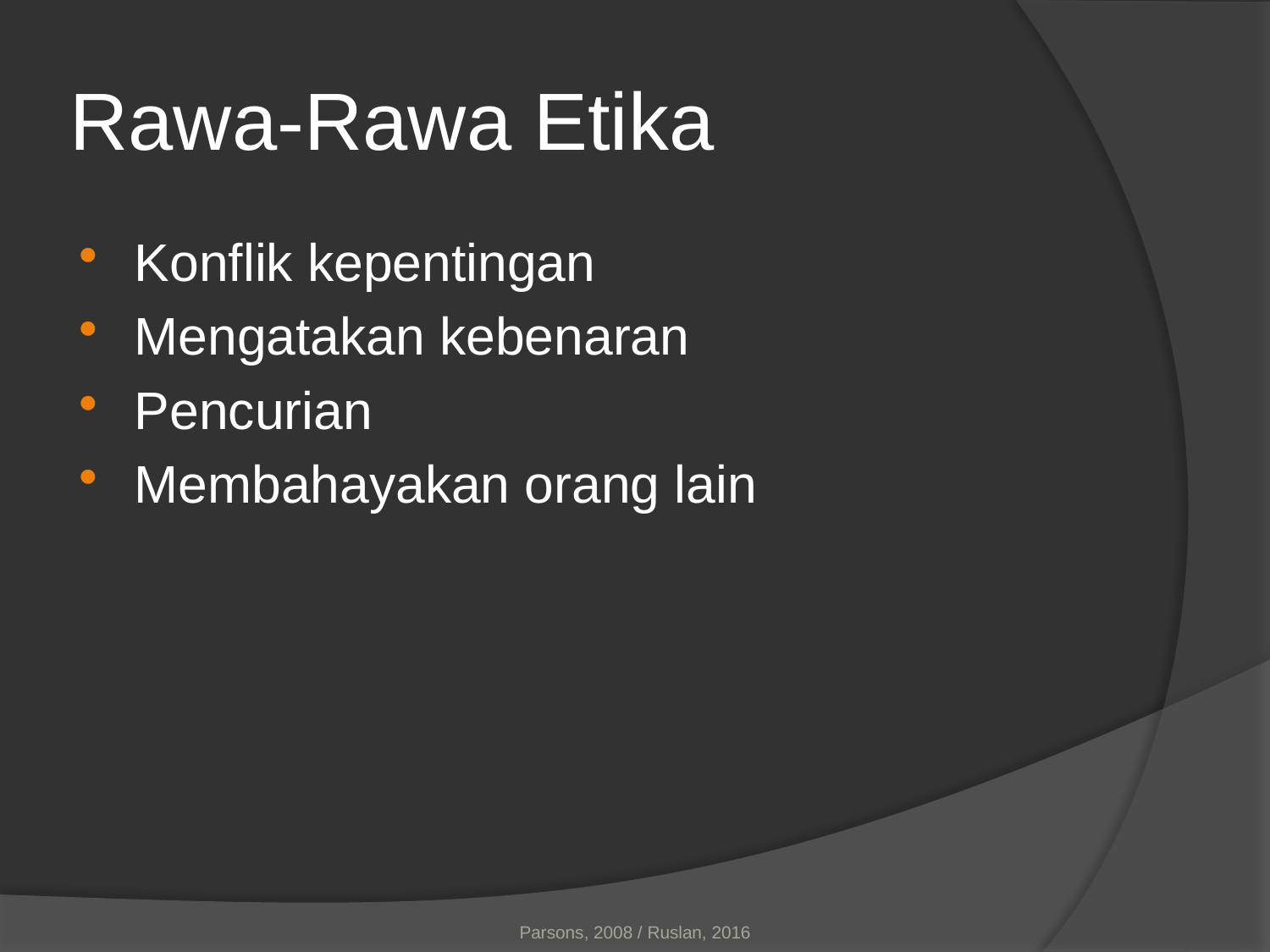

# Rawa-Rawa Etika
Konflik kepentingan
Mengatakan kebenaran
Pencurian
Membahayakan orang lain
Parsons, 2008 / Ruslan, 2016